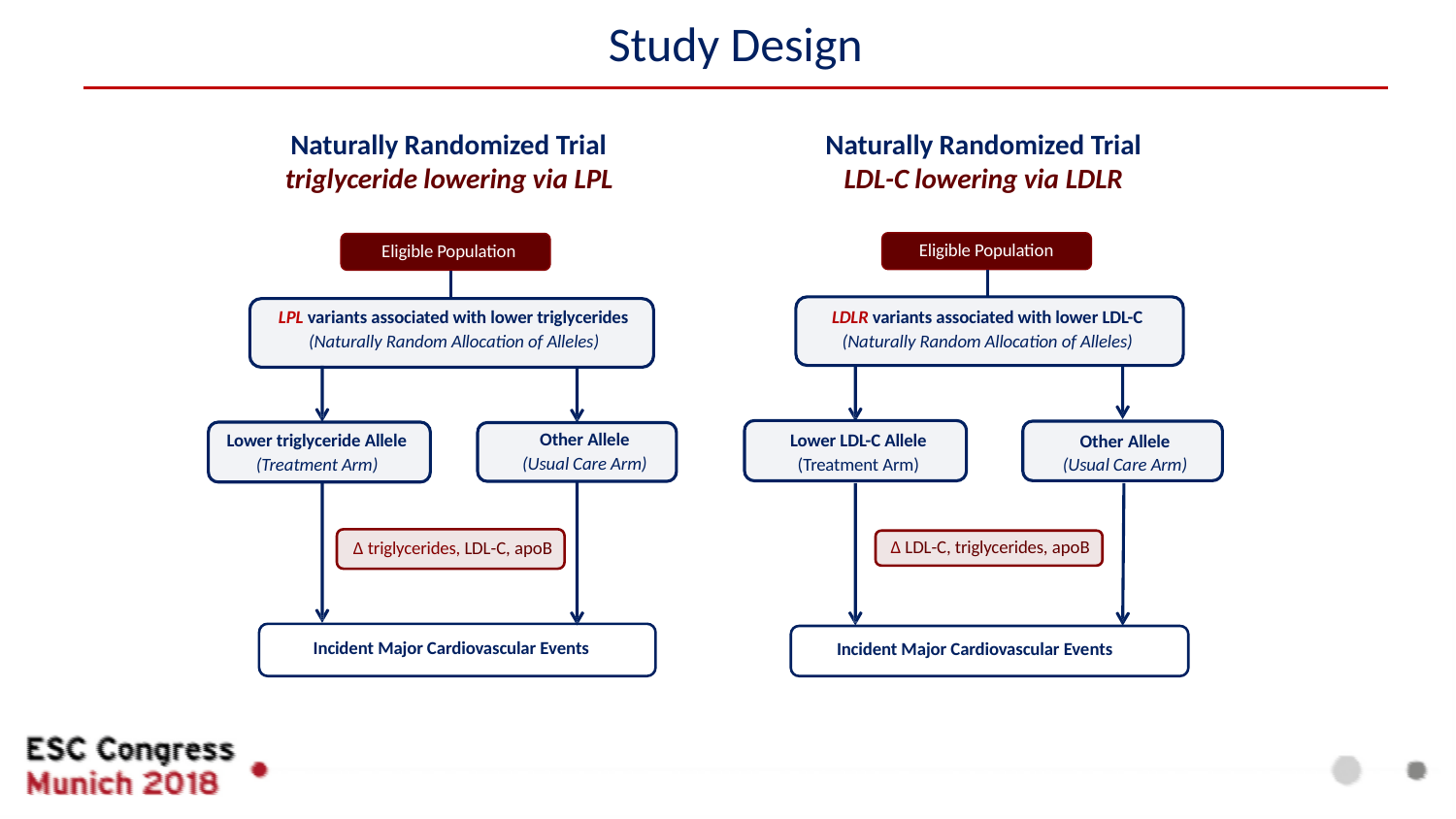

# Study Design

Naturally Randomized Trial
triglyceride lowering via LPL
Naturally Randomized Trial
LDL-C lowering via LDLR

Eligible Population
Eligible Population

LPL variants associated with lower triglycerides
(Naturally Random Allocation of Alleles)
LDLR variants associated with lower LDL-C
(Naturally Random Allocation of Alleles)

Other Allele
(Usual Care Arm)
Lower LDL-C Allele
(Treatment Arm)
Lower triglyceride Allele
(Treatment Arm)
Other Allele
(Usual Care Arm)

Δ LDL-C, triglycerides, apoB
Δ triglycerides, LDL-C, apoB

Incident Major Cardiovascular Events
Incident Major Cardiovascular Events